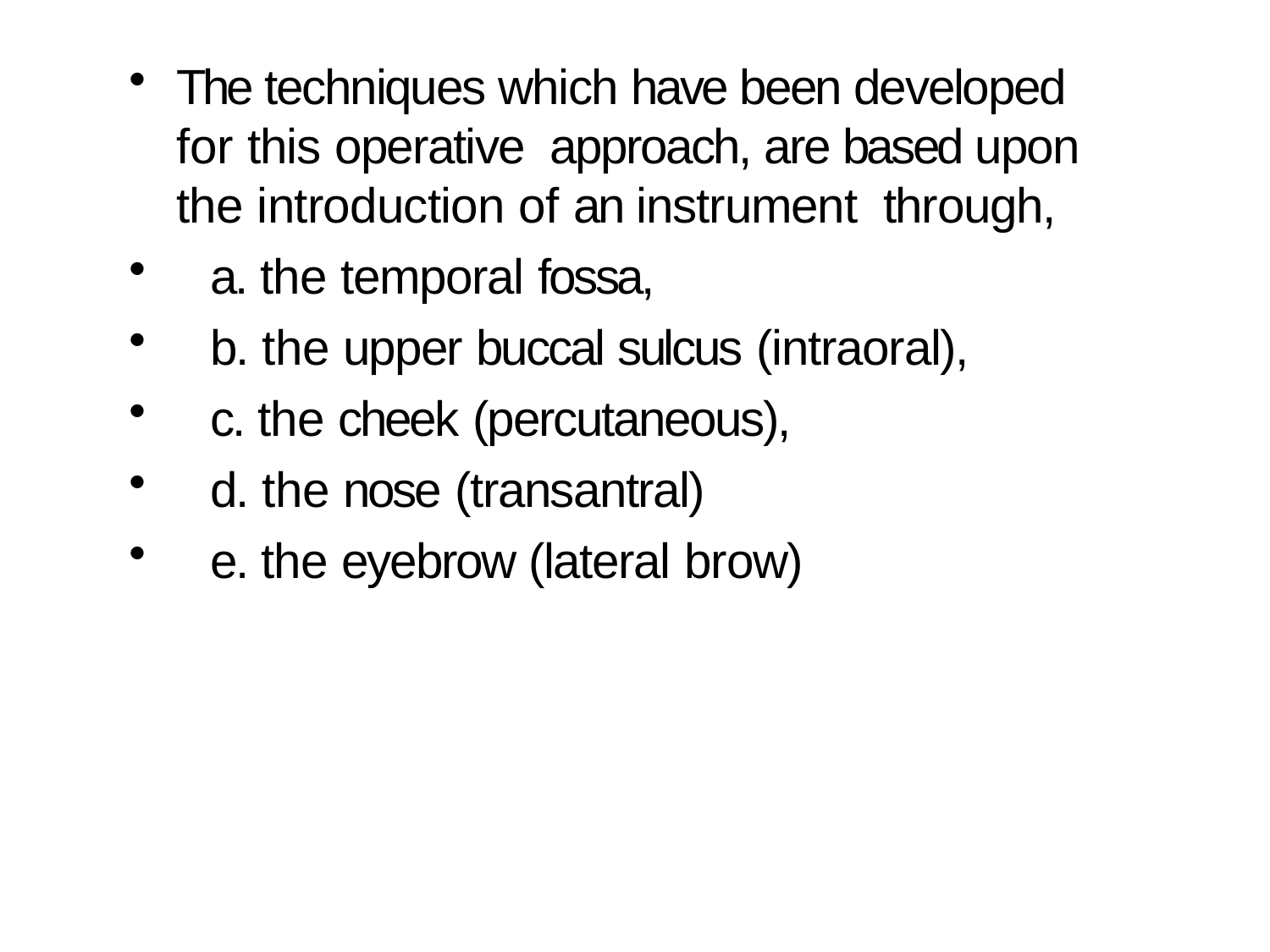

The techniques which have been developed for this operative  approach, are based upon the introduction of an instrument  through,
a. the temporal fossa,
b. the upper buccal sulcus (intraoral),
c. the cheek (percutaneous),
d. the nose (transantral)
e. the eyebrow (lateral brow)